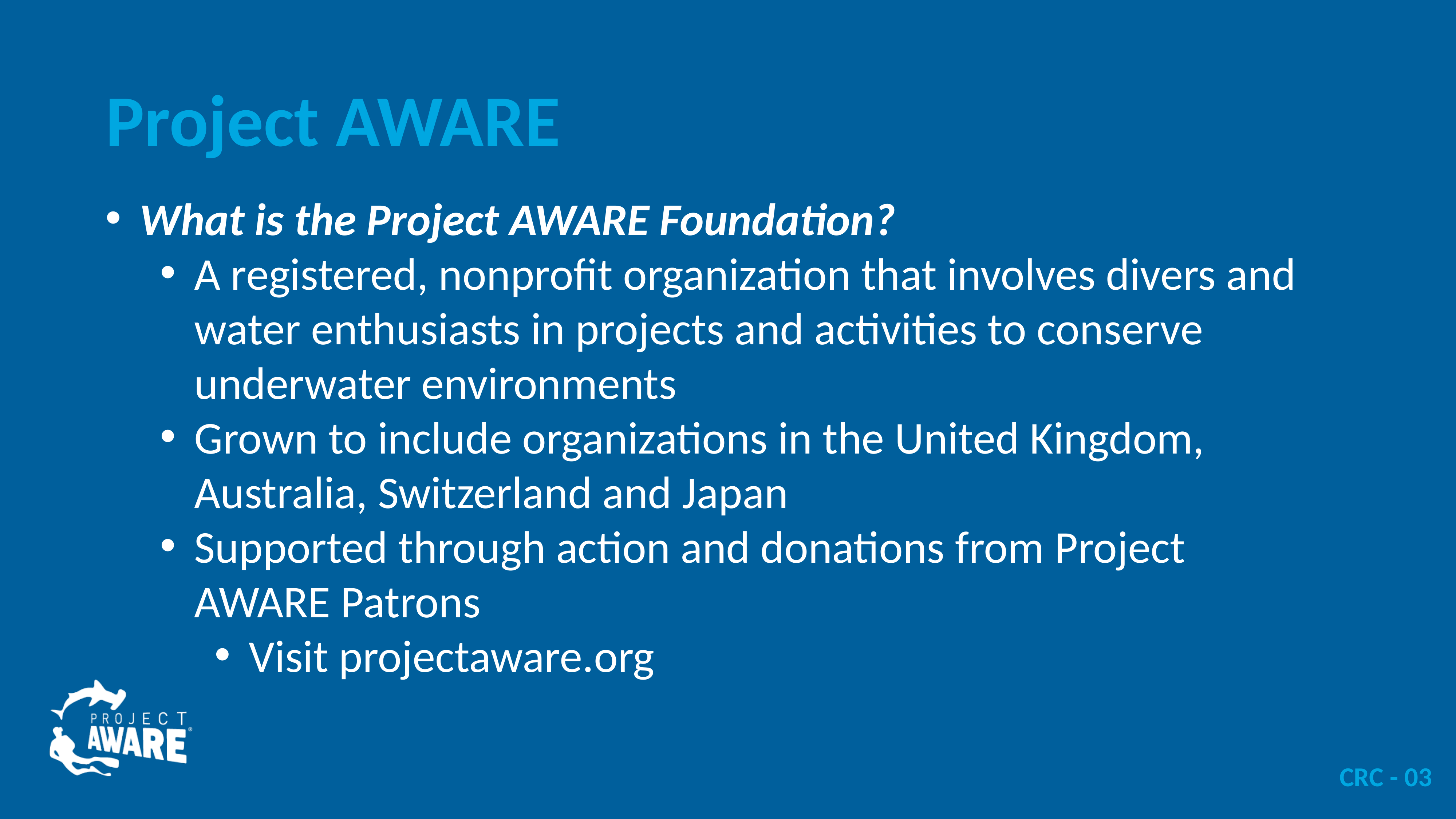

# Project AWARE
What is the Project AWARE Foundation?
A registered, nonprofit organization that involves divers and water enthusiasts in projects and activities to conserve underwater environments
Grown to include organizations in the United Kingdom, Australia, Switzerland and Japan
Supported through action and donations from Project AWARE Patrons
Visit projectaware.org
CRC - 03